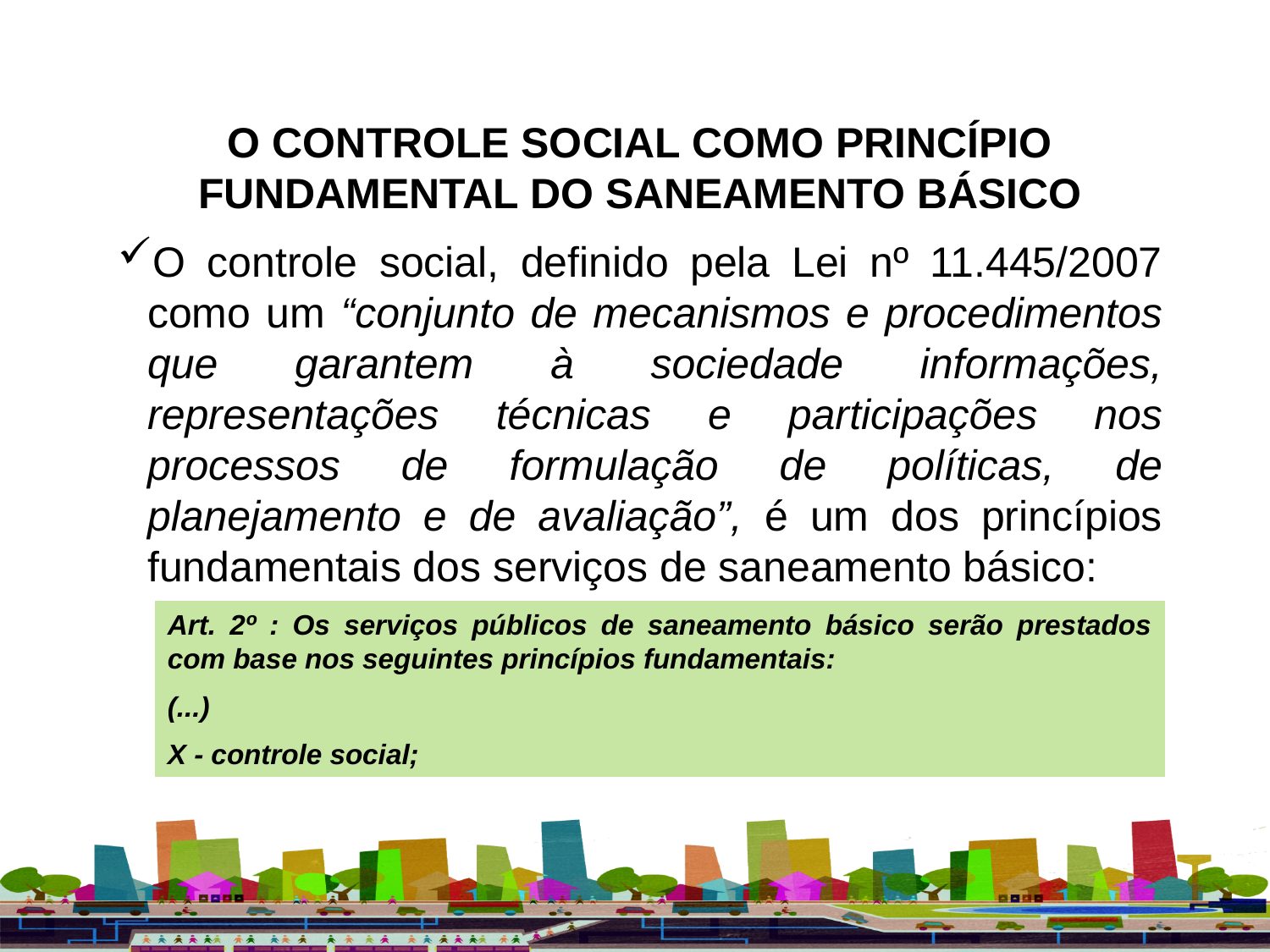

O CONTROLE SOCIAL COMO PRINCÍPIO FUNDAMENTAL DO SANEAMENTO BÁSICO
O controle social, definido pela Lei nº 11.445/2007 como um “conjunto de mecanismos e procedimentos que garantem à sociedade informações, representações técnicas e participações nos processos de formulação de políticas, de planejamento e de avaliação”, é um dos princípios fundamentais dos serviços de saneamento básico:
Art. 2º : Os serviços públicos de saneamento básico serão prestados com base nos seguintes princípios fundamentais:
(...)
X - controle social;